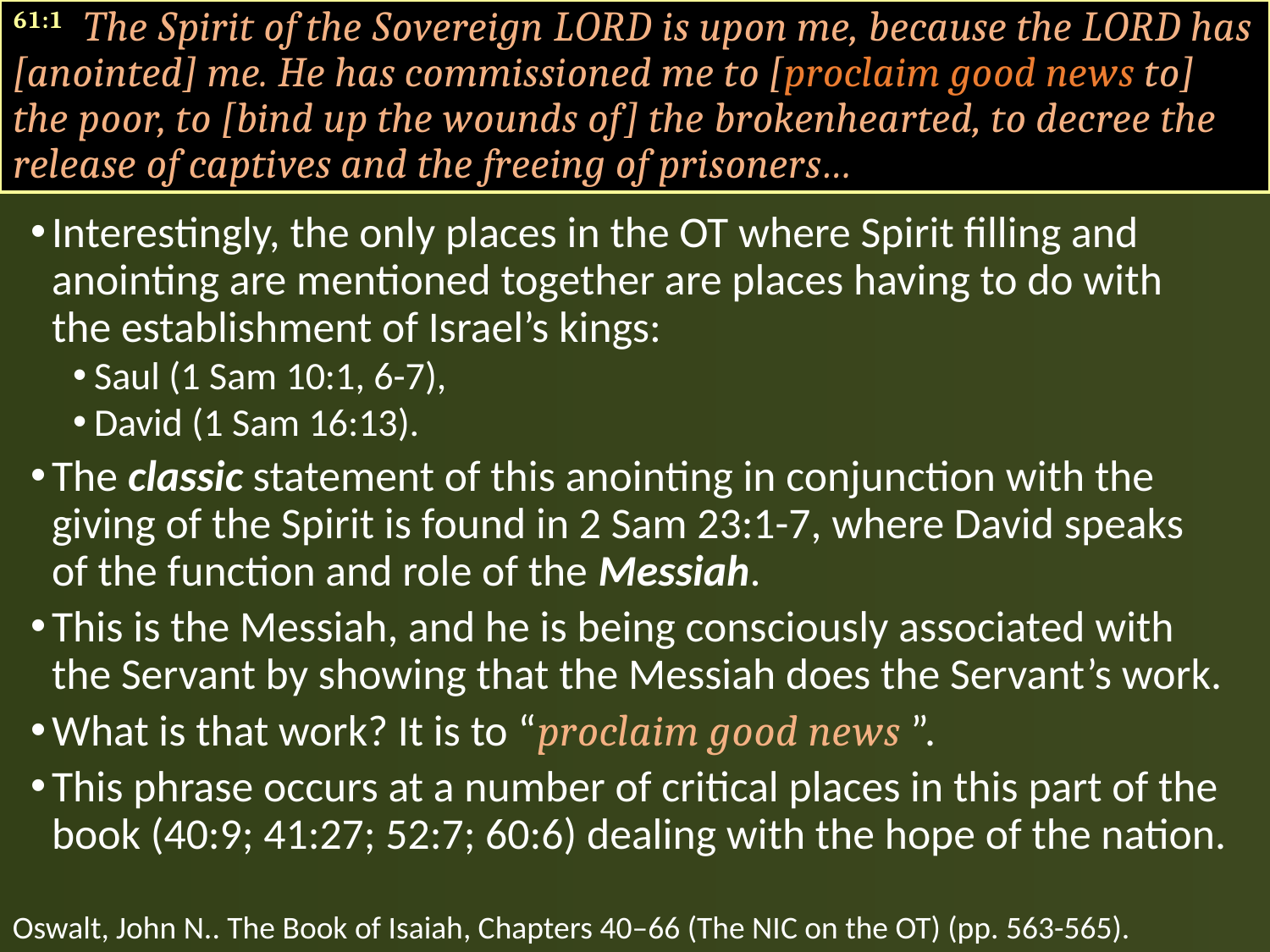

61:1  The Spirit of the Sovereign LORD is upon me, because the LORD has [anointed] me. He has commissioned me to [proclaim good news to] the poor, to [bind up the wounds of] the brokenhearted, to decree the release of captives and the freeing of prisoners…
Interestingly, the only places in the OT where Spirit filling and anointing are mentioned together are places having to do with the establishment of Israel’s kings:
Saul (1 Sam 10:1, 6-7),
David (1 Sam 16:13).
The classic statement of this anointing in conjunction with the giving of the Spirit is found in 2 Sam 23:1-7, where David speaks of the function and role of the Messiah.
This is the Messiah, and he is being consciously associated with the Servant by showing that the Messiah does the Servant’s work.
What is that work? It is to “proclaim good news ”.
This phrase occurs at a number of critical places in this part of the book (40:9; 41:27; 52:7; 60:6) dealing with the hope of the nation.
Oswalt, John N.. The Book of Isaiah, Chapters 40–66 (The NIC on the OT) (pp. 563-565). Eerdmans.